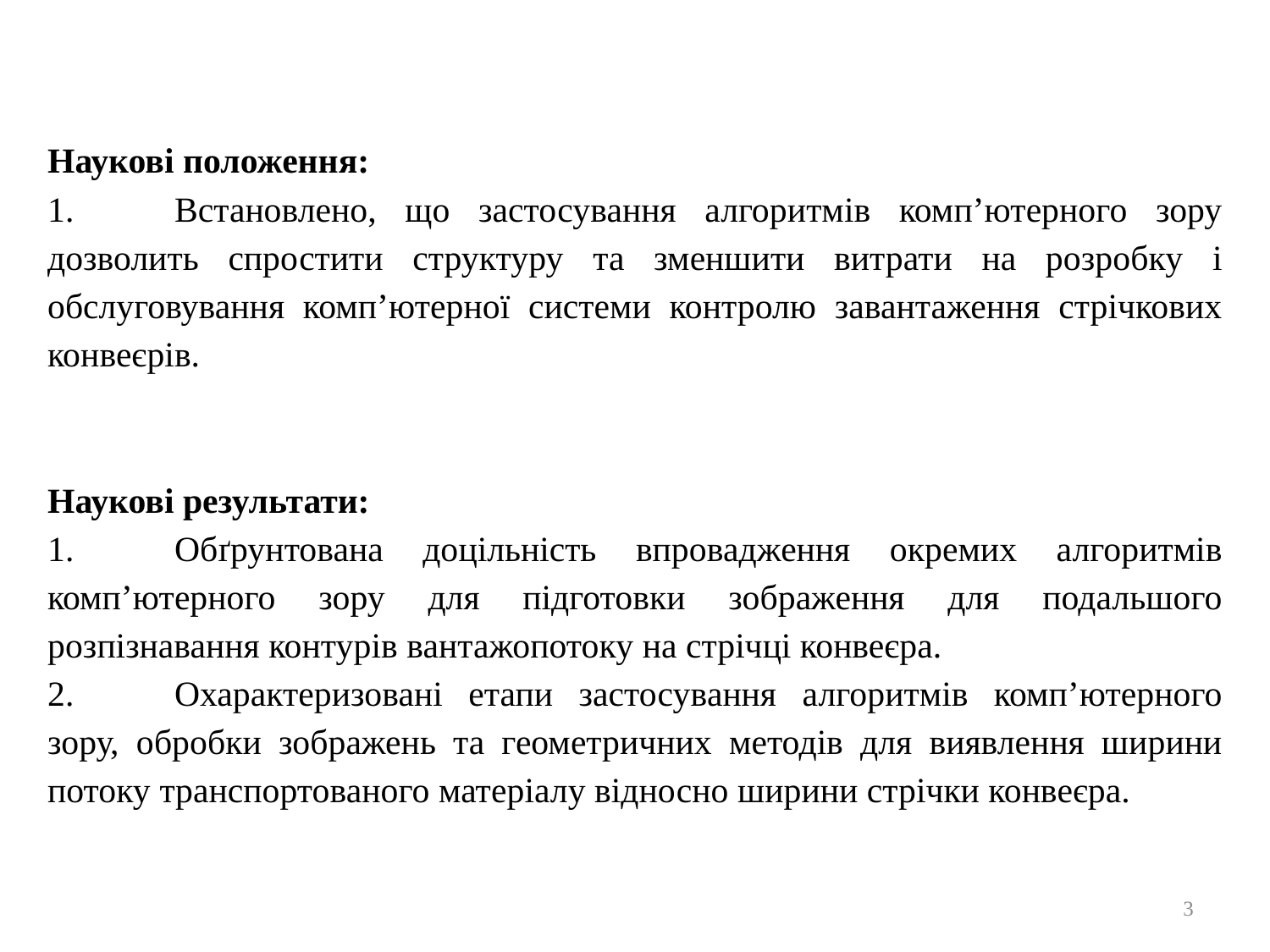

Наукові положення:
1.	Встановлено, що застосування алгоритмів комп’ютерного зору дозволить спростити структуру та зменшити витрати на розробку і обслуговування комп’ютерної системи контролю завантаження стрічкових конвеєрів.
Наукові результати:
1.	Обґрунтована доцільність впровадження окремих алгоритмів комп’ютерного зору для підготовки зображення для подальшого розпізнавання контурів вантажопотоку на стрічці конвеєра.
2.	Охарактеризовані етапи застосування алгоритмів комп’ютерного зору, обробки зображень та геометричних методів для виявлення ширини потоку транспортованого матеріалу відносно ширини стрічки конвеєра.
3